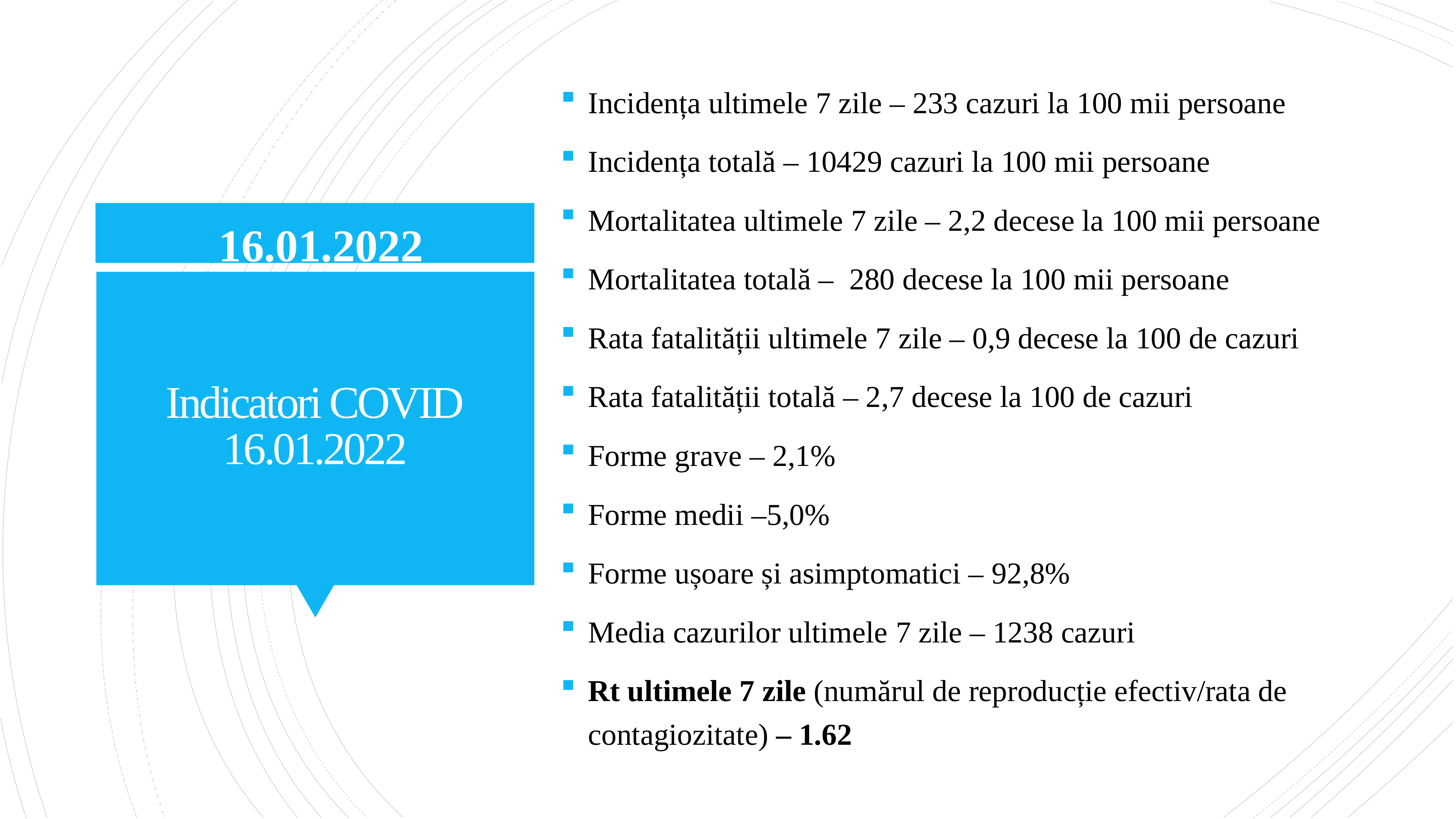

Incidența ultimele 7 zile – 233 cazuri la 100 mii persoane
Incidența totală – 10429 cazuri la 100 mii persoane
Mortalitatea ultimele 7 zile – 2,2 decese la 100 mii persoane
Mortalitatea totală –  280 decese la 100 mii persoane
Rata fatalității ultimele 7 zile – 0,9 decese la 100 de cazuri
Rata fatalității totală – 2,7 decese la 100 de cazuri
Forme grave – 2,1%
Forme medii –5,0%
Forme ușoare și asimptomatici – 92,8%
Media cazurilor ultimele 7 zile – 1238 cazuri
Rt ultimele 7 zile (numărul de reproducție efectiv/rata de contagiozitate) – 1.62
16.01.2022
# Indicatori COVID 16.01.2022